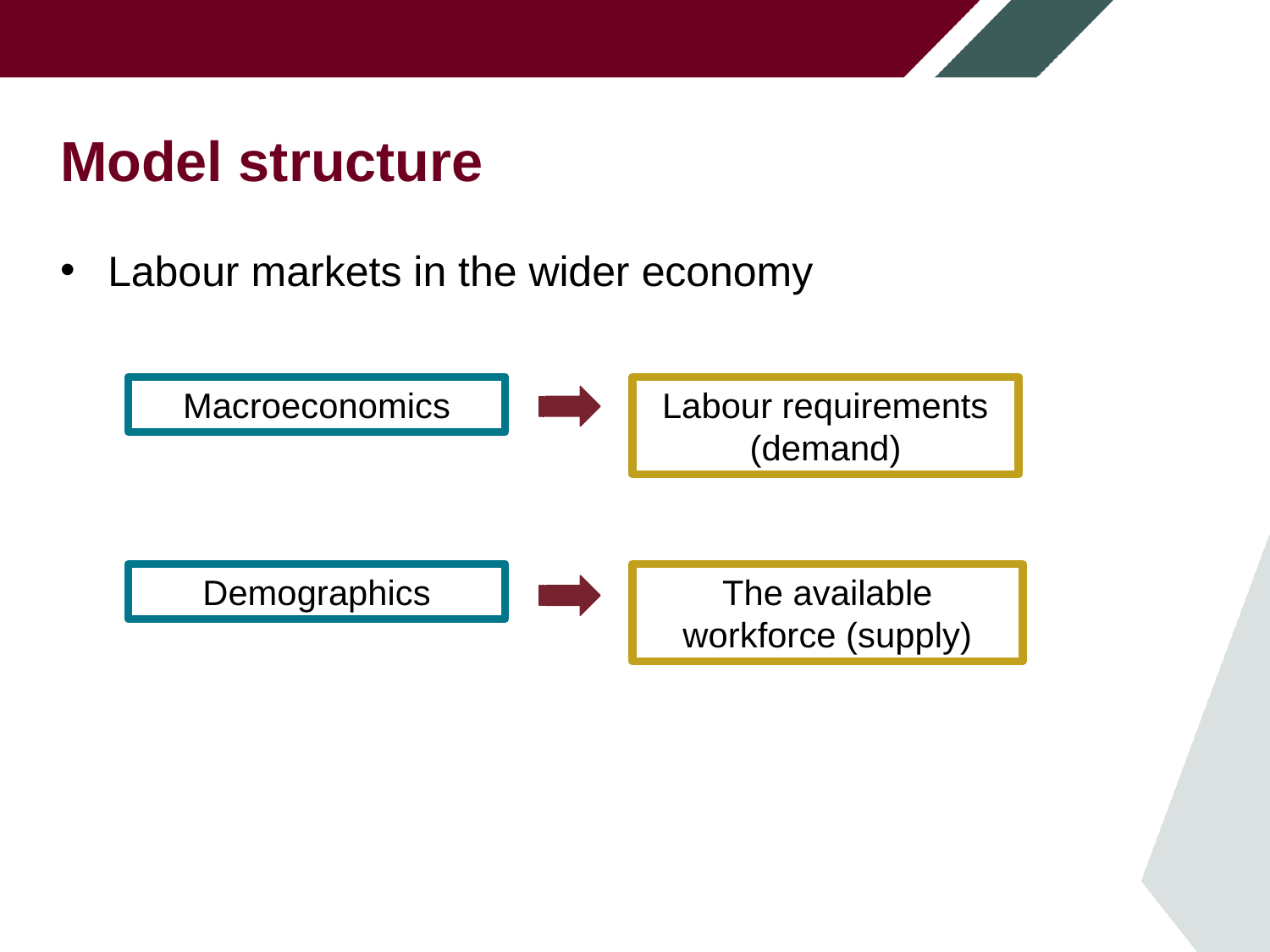

# Model structure
Labour markets in the wider economy
Macroeconomics
Labour requirements (demand)

Demographics
The available workforce (supply)